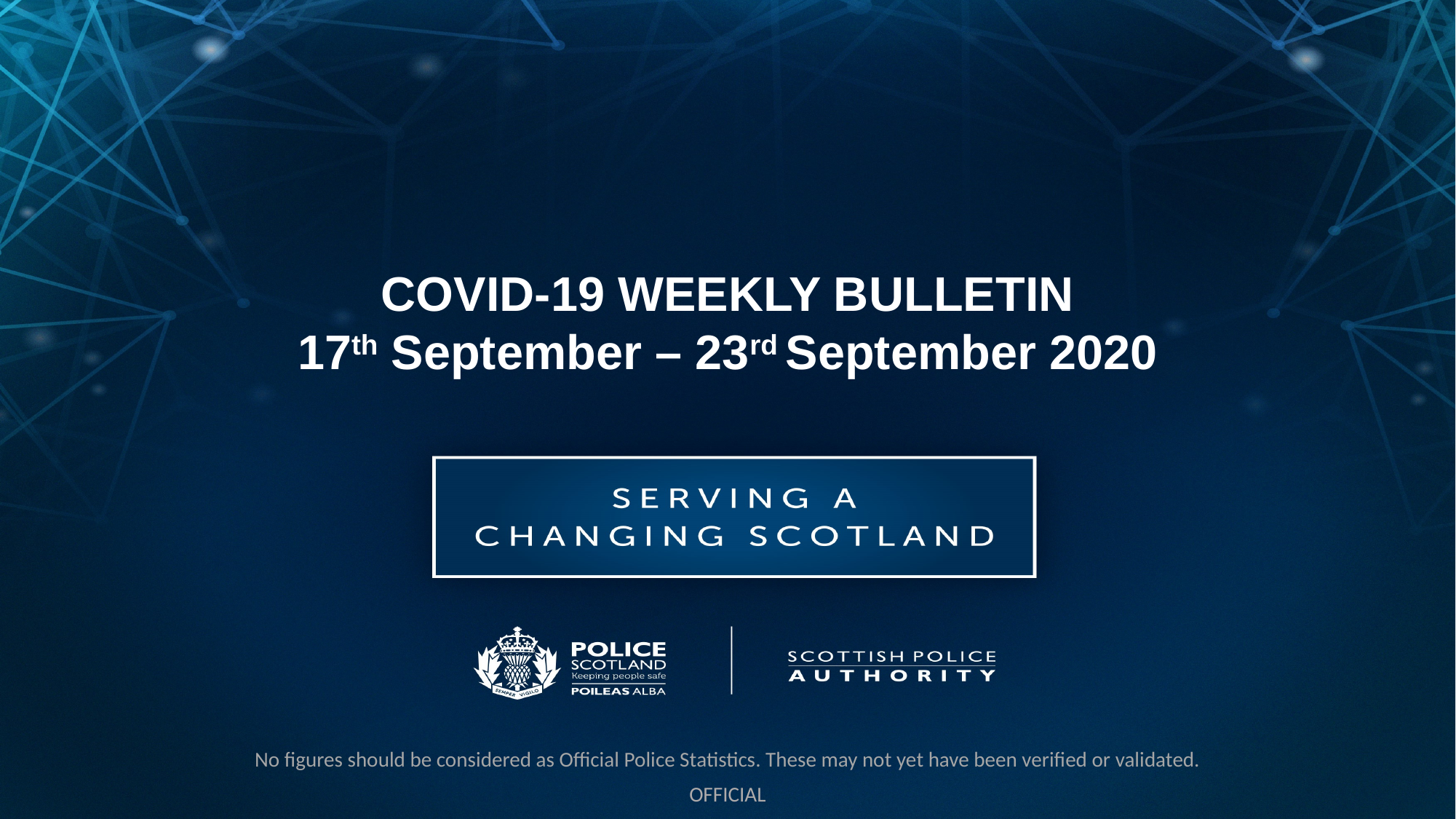

CoVID-19 WEEKLY Bulletin
17th September – 23rd September 2020
No figures should be considered as Official Police Statistics. These may not yet have been verified or validated.

OFFICIAL